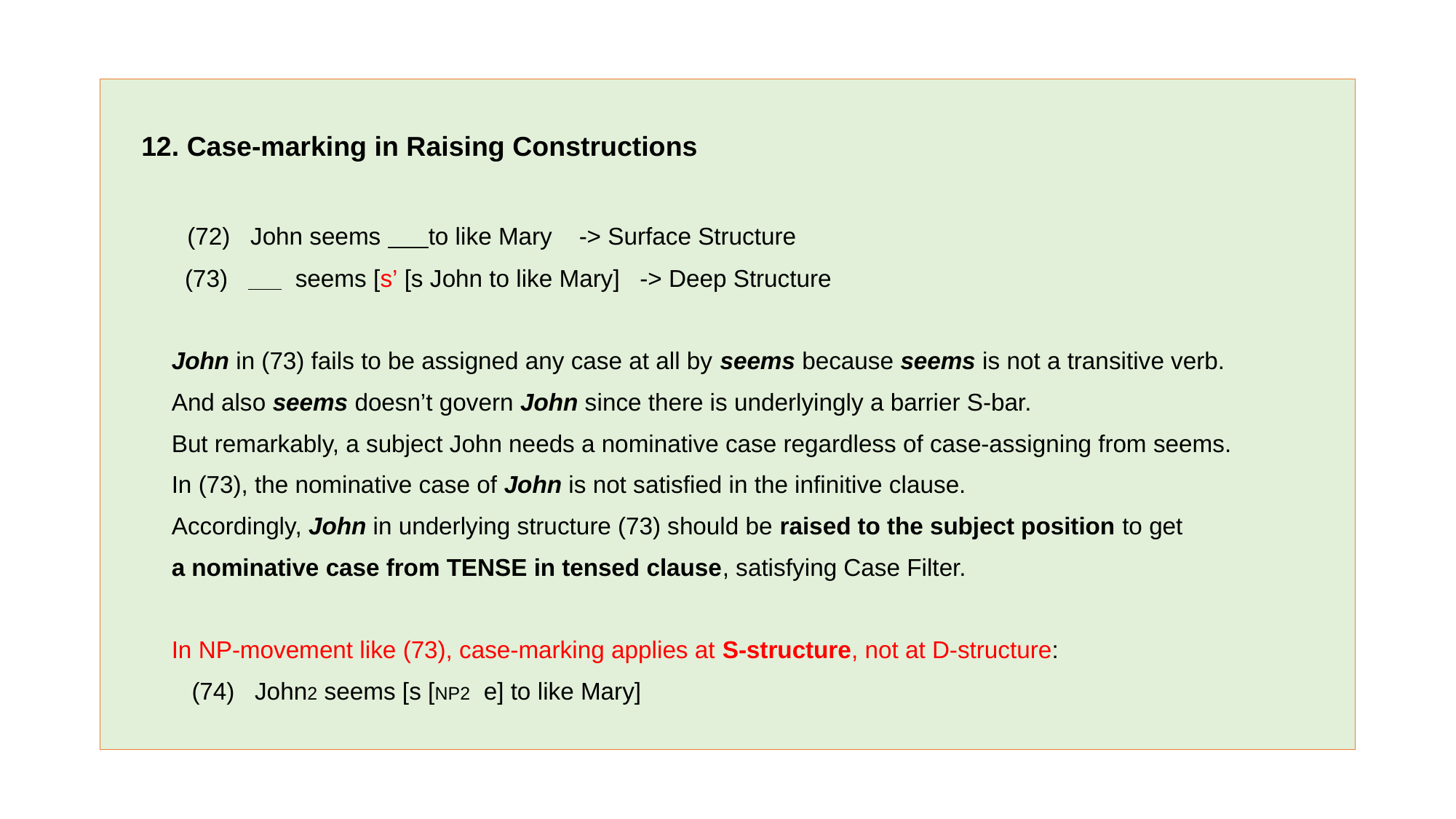

12. Case-marking in Raising Constructions

          (72)   John seems       to like Mary    -> Surface Structure
           (73)          seems [s’ [s John to like Mary]   -> Deep Structure

         John in (73) fails to be assigned any case at all by seems because seems is not a transitive verb.
         And also seems doesn’t govern John since there is underlyingly a barrier S-bar.
         But remarkably, a subject John needs a nominative case regardless of case-assigning from seems.
         In (73), the nominative case of John is not satisfied in the infinitive clause.
         Accordingly, John in underlying structure (73) should be raised to the subject position to get
         a nominative case from TENSE in tensed clause, satisfying Case Filter.

         In NP-movement like (73), case-marking applies at S-structure, not at D-structure:
            (74)   John2 seems [s [NP2  e] to like Mary]